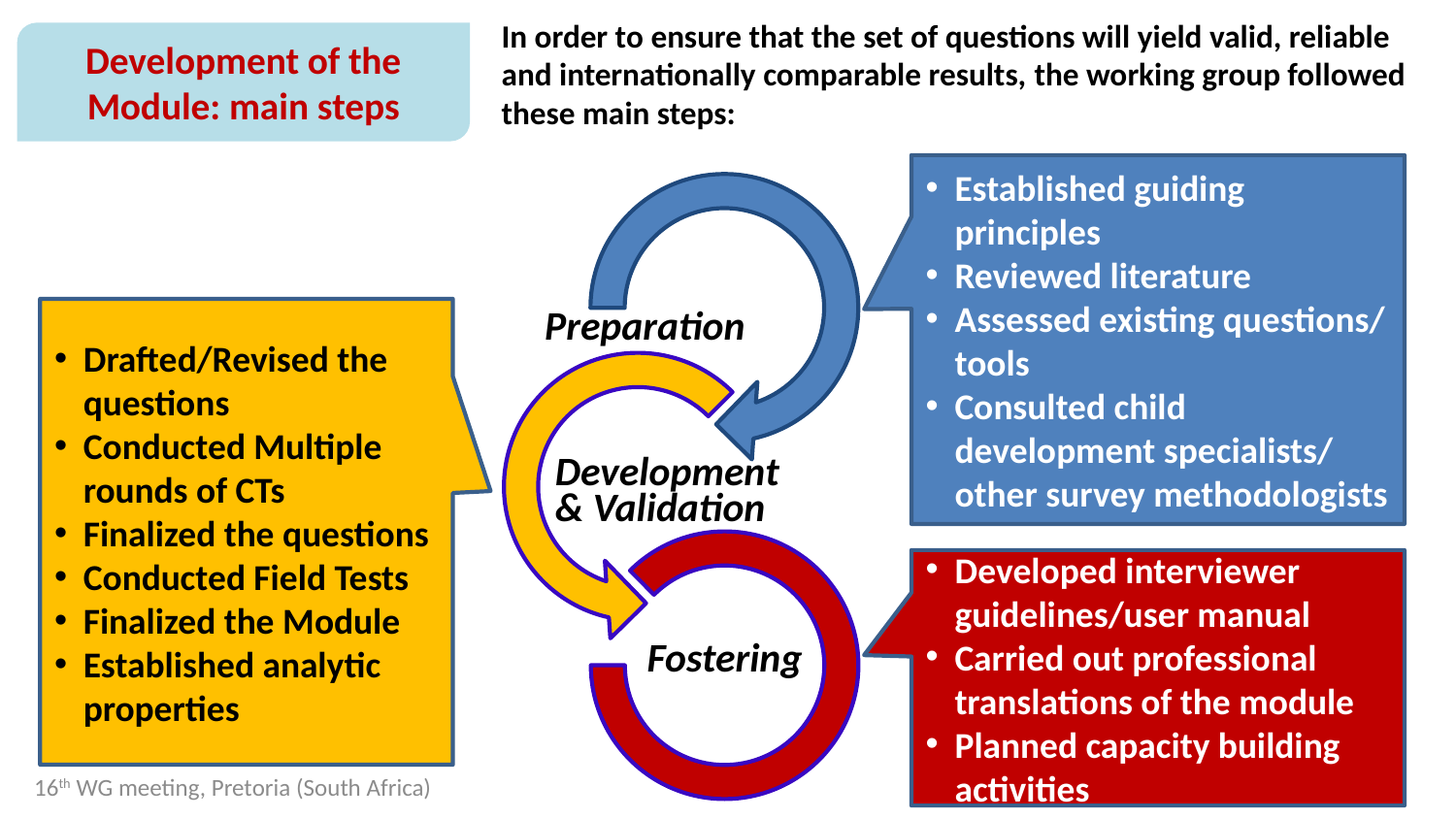

In order to ensure that the set of questions will yield valid, reliable and internationally comparable results, the working group followed these main steps:
Development of the Module: main steps
Preparation
Development
& Validation
Fostering
Established guiding principles
Reviewed literature
Assessed existing questions/ tools
Consulted child development specialists/ other survey methodologists
Drafted/Revised the questions
Conducted Multiple rounds of CTs
Finalized the questions
Conducted Field Tests
Finalized the Module
Established analytic properties
Developed interviewer guidelines/user manual
Carried out professional translations of the module
Planned capacity building activities
16th WG meeting, Pretoria (South Africa)